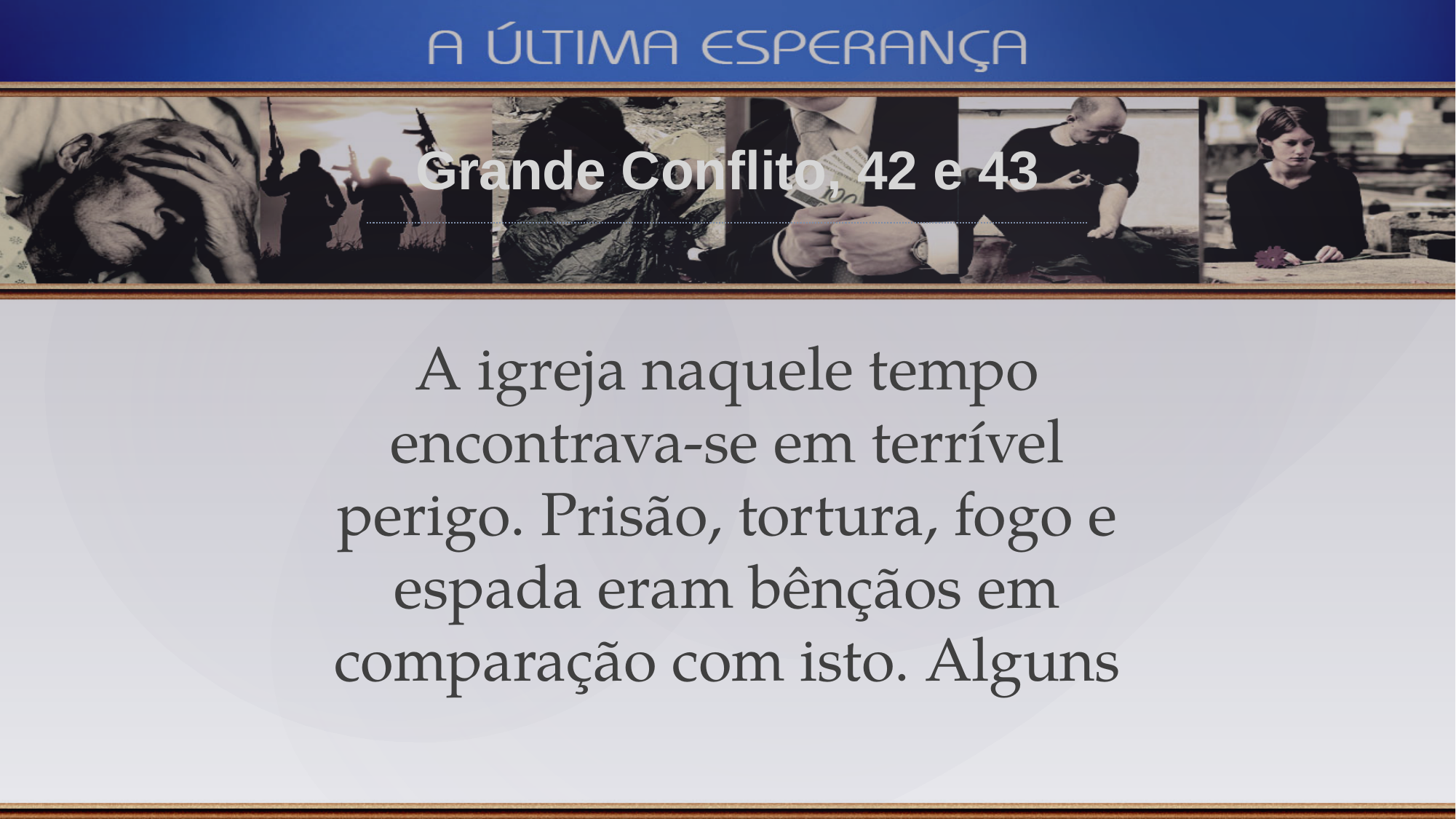

Grande Conflito, 42 e 43
A igreja naquele tempo encontrava-se em terrível perigo. Prisão, tortura, fogo e espada eram bênçãos em comparação com isto. Alguns